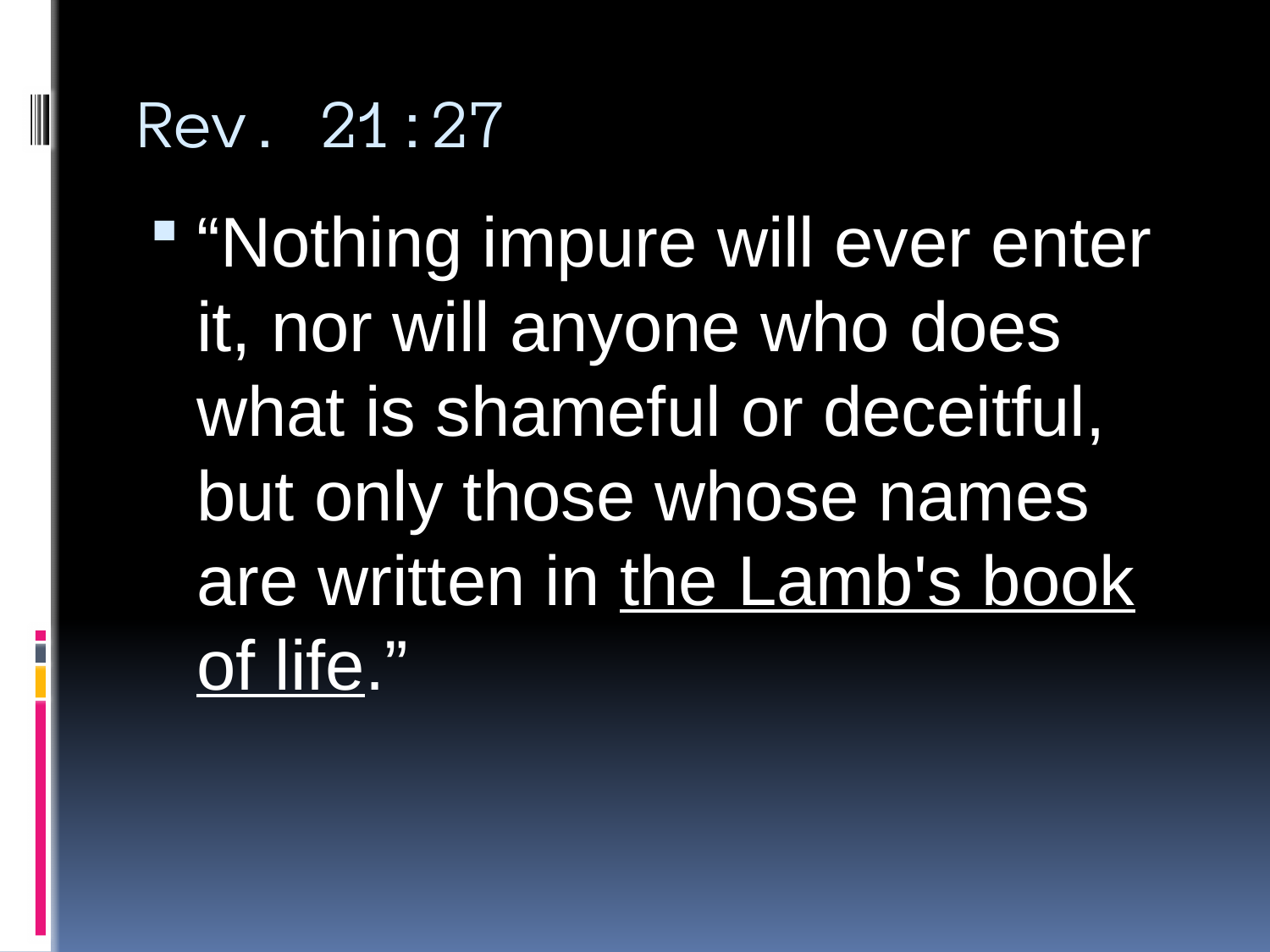

# Rev. 21:27
“Nothing impure will ever enter it, nor will anyone who does what is shameful or deceitful, but only those whose names are written in the Lamb's book of life.”